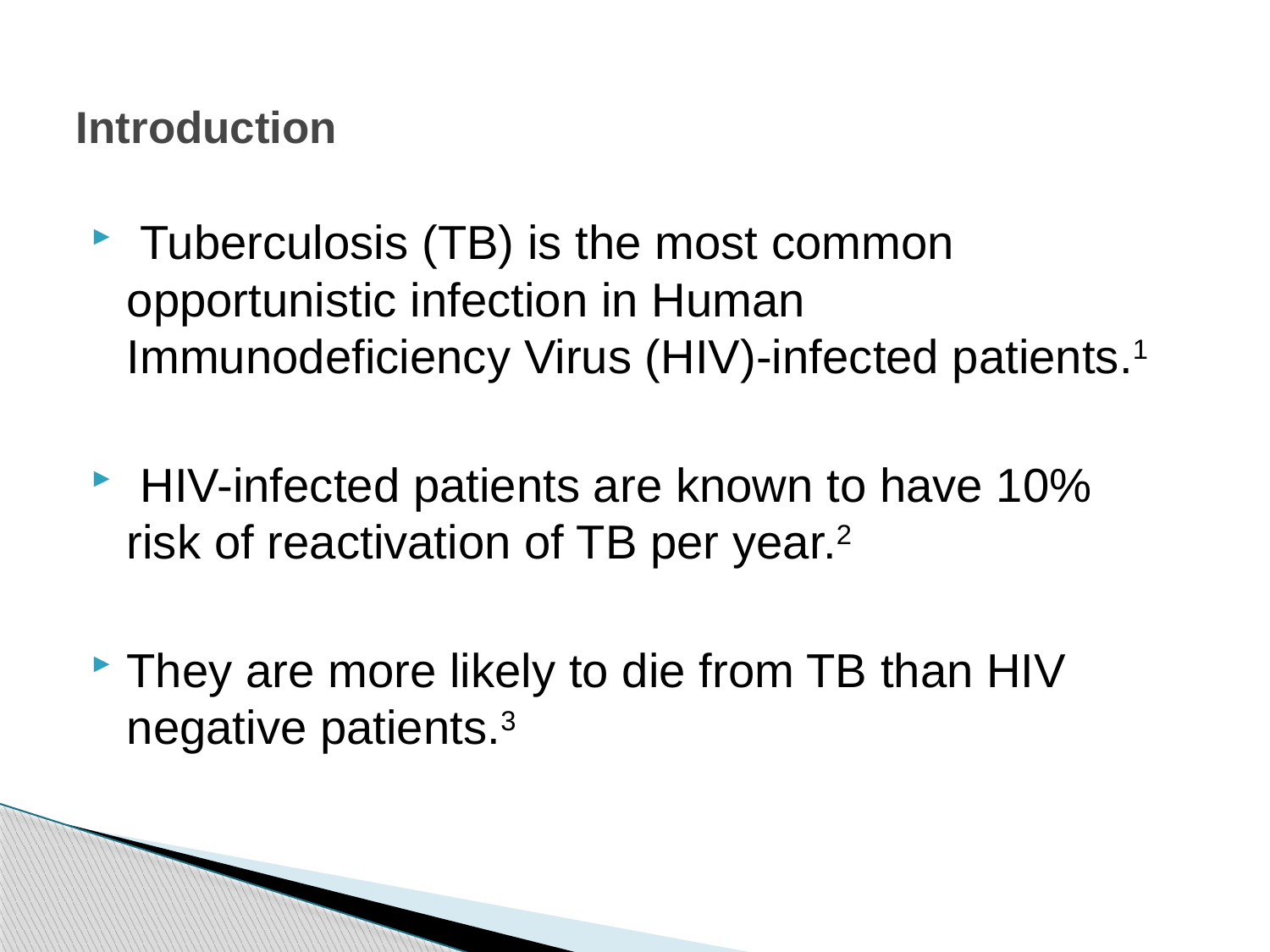

# Introduction
 Tuberculosis (TB) is the most common opportunistic infection in Human Immunodeficiency Virus (HIV)-infected patients.1

 HIV-infected patients are known to have 10% risk of reactivation of TB per year.2

They are more likely to die from TB than HIV negative patients.3